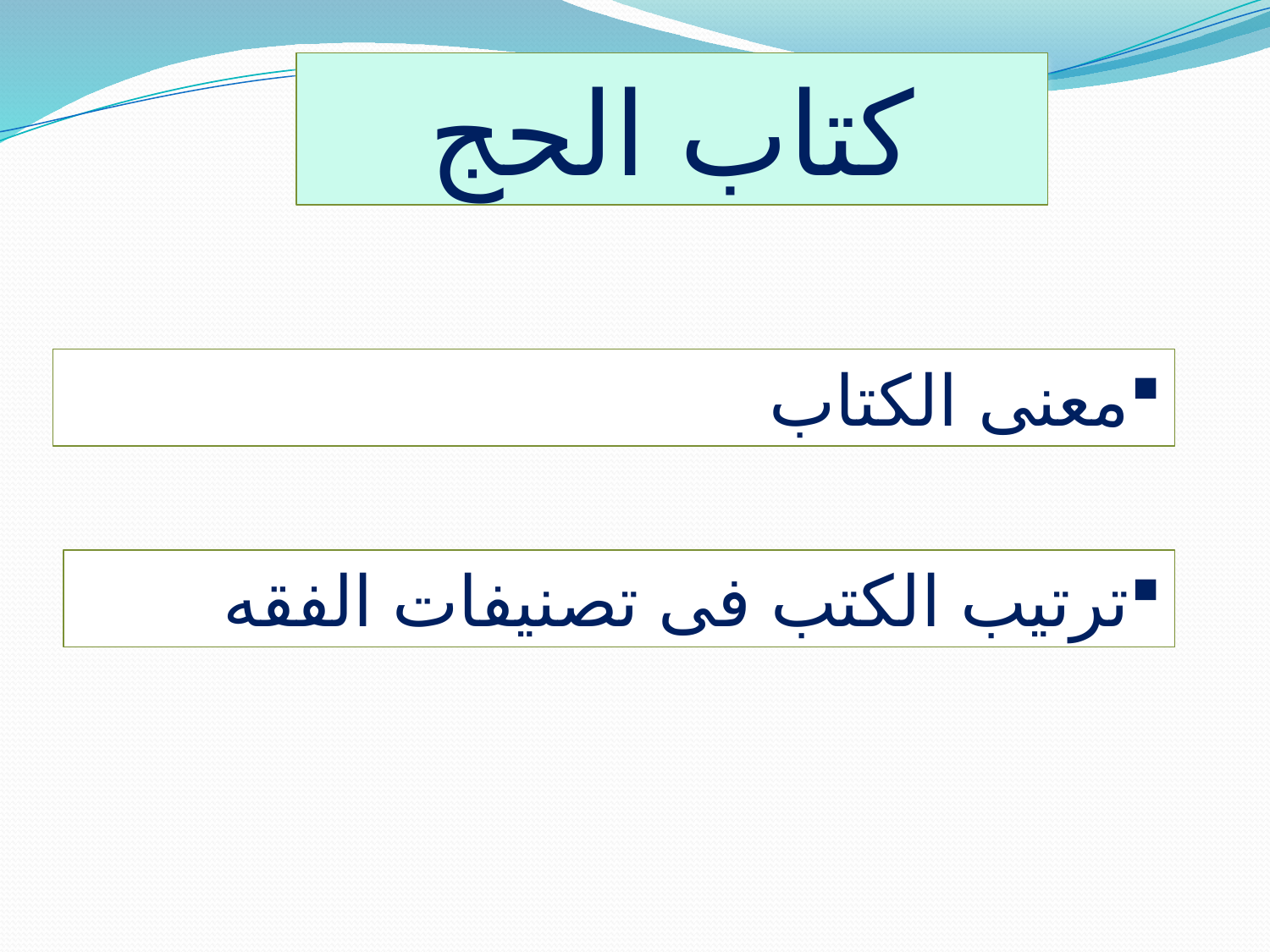

كتاب الحج
معنى الكتاب
ترتيب الكتب فى تصنيفات الفقه